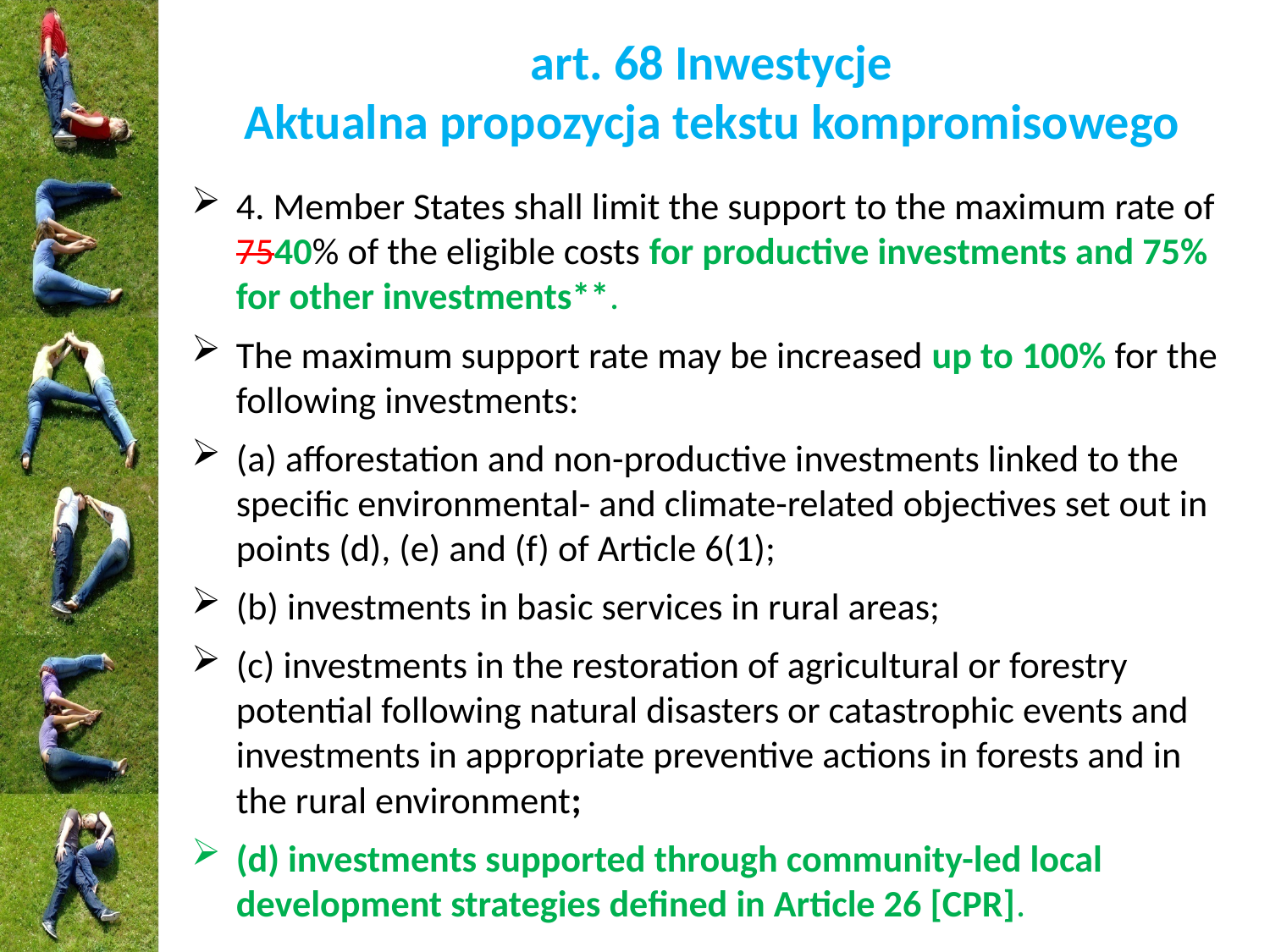

# art. 68 Inwestycje Aktualna propozycja tekstu kompromisowego
4. Member States shall limit the support to the maximum rate of 7540% of the eligible costs for productive investments and 75% for other investments**.
The maximum support rate may be increased up to 100% for the following investments:
(a) afforestation and non-productive investments linked to the specific environmental- and climate-related objectives set out in points (d), (e) and (f) of Article 6(1);
(b) investments in basic services in rural areas;
(c) investments in the restoration of agricultural or forestry potential following natural disasters or catastrophic events and investments in appropriate preventive actions in forests and in the rural environment;
(d) investments supported through community-led local development strategies defined in Article 26 [CPR].